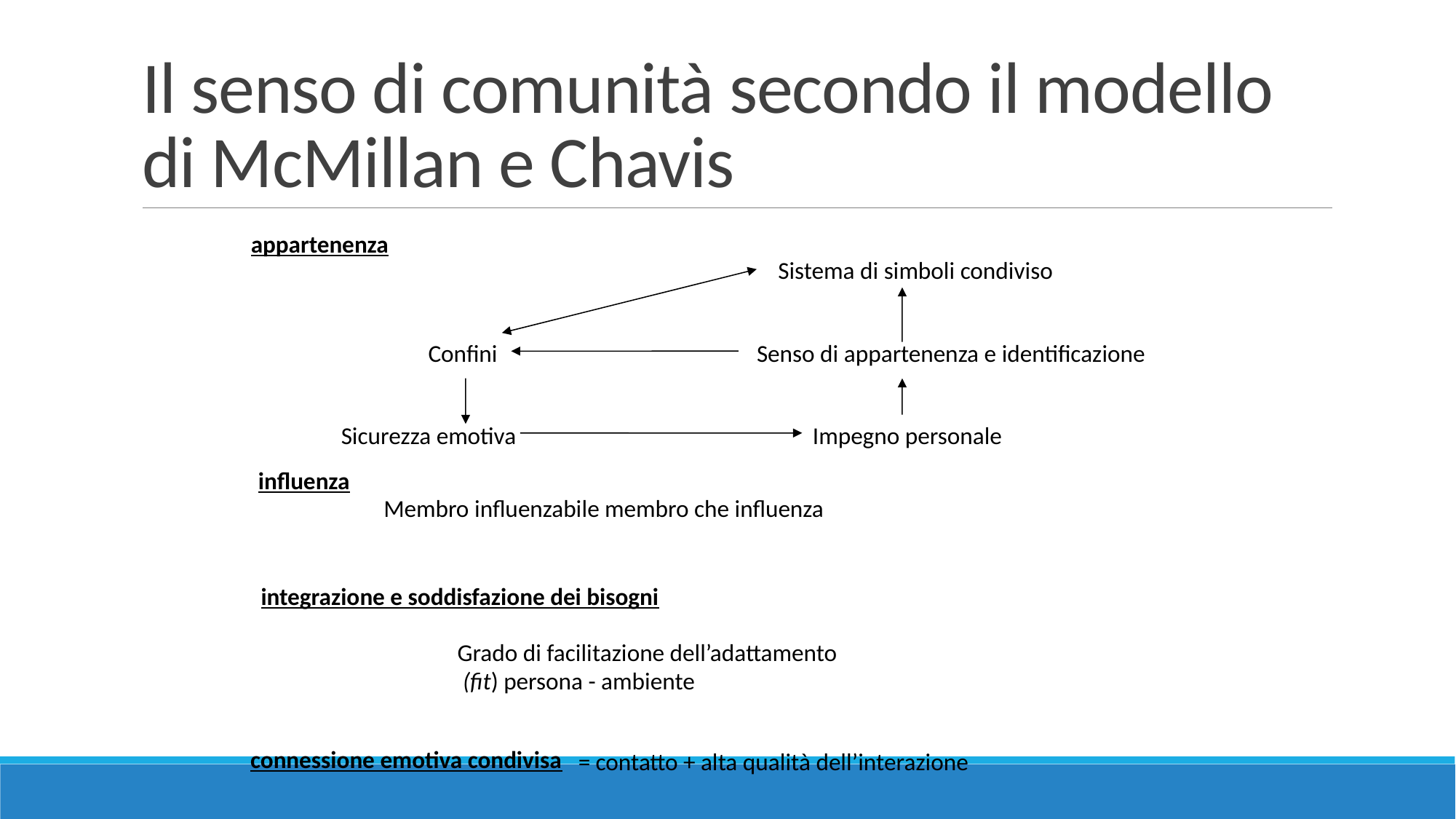

# Il senso di comunità secondo il modello di McMillan e Chavis
appartenenza
Sistema di simboli condiviso

Confini
Senso di appartenenza e identificazione

Sicurezza emotiva
Impegno personale

influenza
Membro influenzabile membro che influenza
integrazione e soddisfazione dei bisogni
Grado di facilitazione dell’adattamento
 (fit) persona - ambiente
connessione emotiva condivisa
= contatto + alta qualità dell’interazione